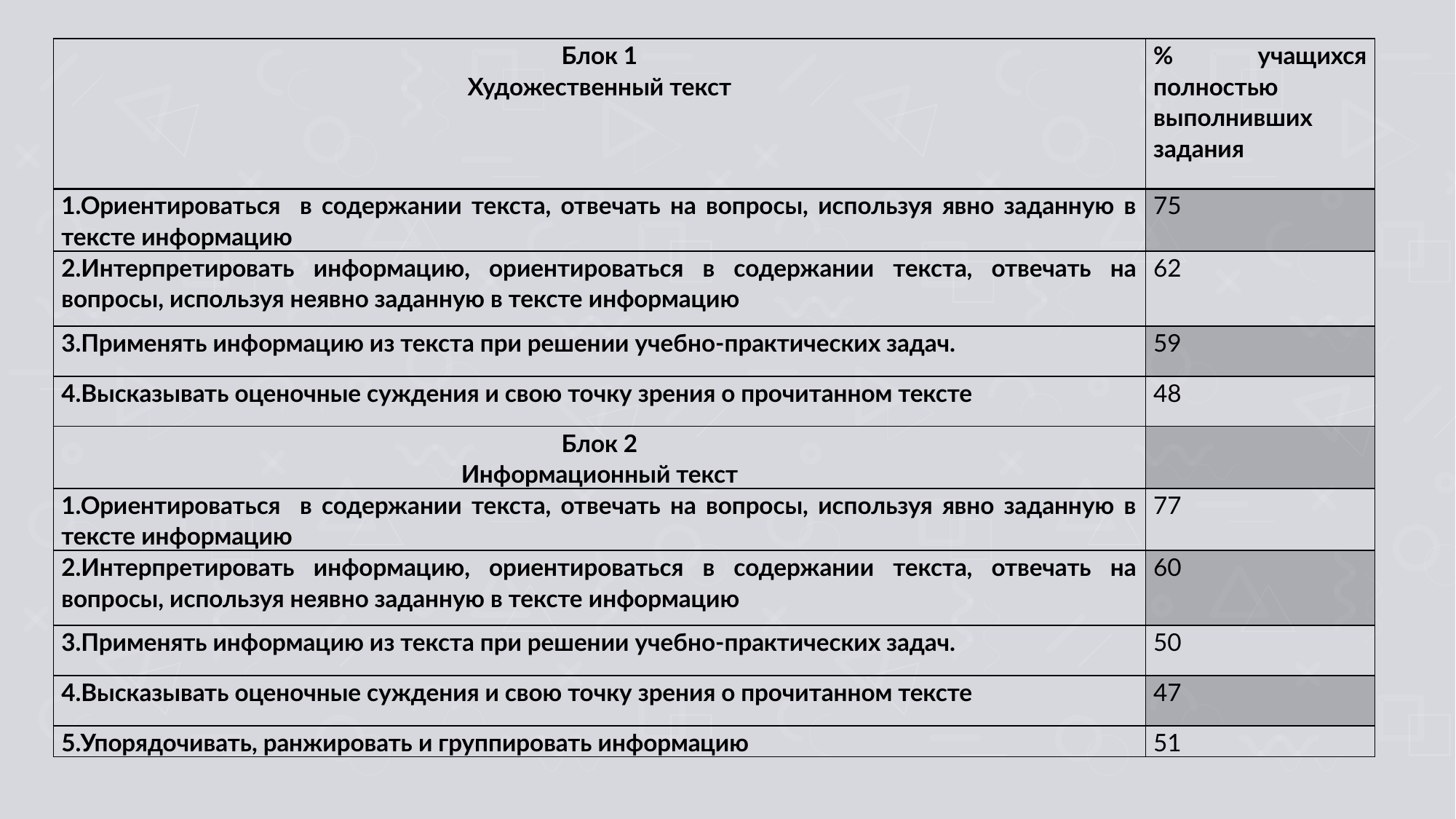

| Блок 1 Художественный текст | % учащихся полностью выполнивших задания |
| --- | --- |
| 1.Ориентироваться в содержании текста, отвечать на вопросы, используя явно заданную в тексте информацию | 75 |
| 2.Интерпретировать информацию, ориентироваться в содержании текста, отвечать на вопросы, используя неявно заданную в тексте информацию | 62 |
| 3.Применять информацию из текста при решении учебно-практических задач. | 59 |
| 4.Высказывать оценочные суждения и свою точку зрения о прочитанном тексте | 48 |
| Блок 2 Информационный текст |  |
| 1.Ориентироваться в содержании текста, отвечать на вопросы, используя явно заданную в тексте информацию | 77 |
| 2.Интерпретировать информацию, ориентироваться в содержании текста, отвечать на вопросы, используя неявно заданную в тексте информацию | 60 |
| 3.Применять информацию из текста при решении учебно-практических задач. | 50 |
| 4.Высказывать оценочные суждения и свою точку зрения о прочитанном тексте | 47 |
| 5.Упорядочивать, ранжировать и группировать информацию | 51 |